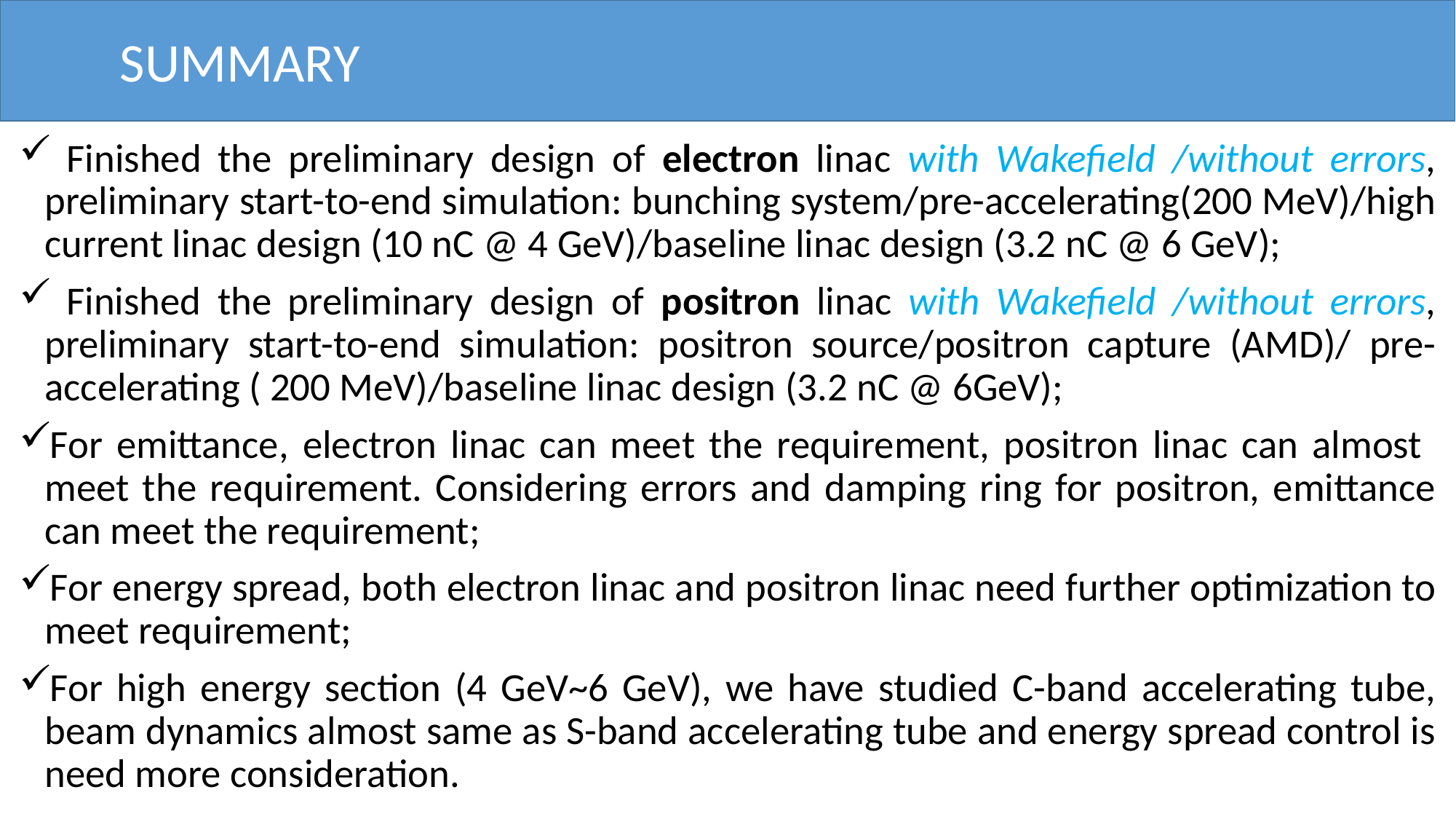

SUMMARY
 Finished the preliminary design of electron linac with Wakefield /without errors, preliminary start-to-end simulation: bunching system/pre-accelerating(200 MeV)/high current linac design (10 nC @ 4 GeV)/baseline linac design (3.2 nC @ 6 GeV);
 Finished the preliminary design of positron linac with Wakefield /without errors, preliminary start-to-end simulation: positron source/positron capture (AMD)/ pre-accelerating ( 200 MeV)/baseline linac design (3.2 nC @ 6GeV);
For emittance, electron linac can meet the requirement, positron linac can almost  meet the requirement. Considering errors and damping ring for positron, emittance can meet the requirement;
For energy spread, both electron linac and positron linac need further optimization to meet requirement;
For high energy section (4 GeV~6 GeV), we have studied C-band accelerating tube, beam dynamics almost same as S-band accelerating tube and energy spread control is need more consideration.